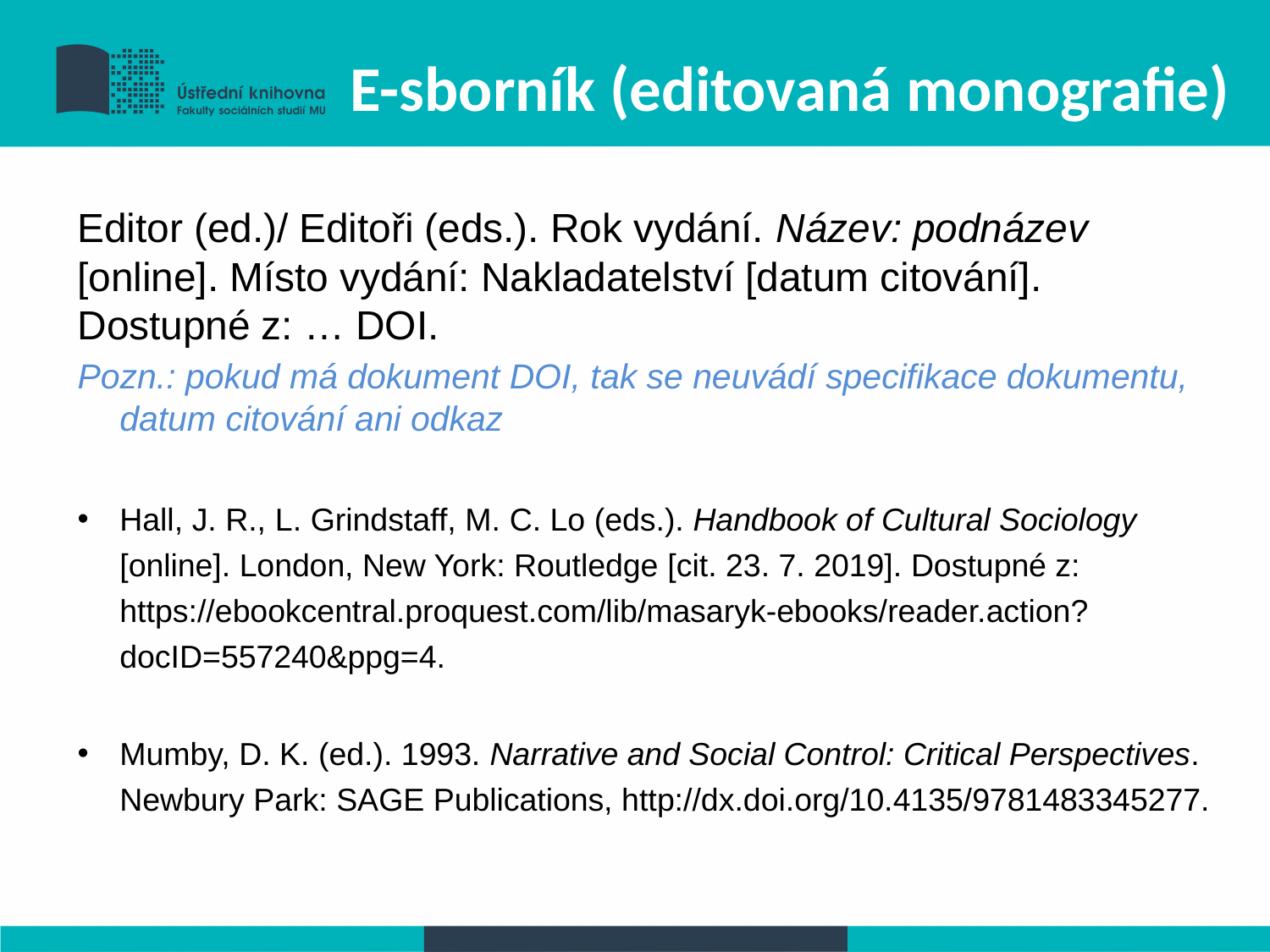

# E-sborník (editovaná monografie)
Editor (ed.)/ Editoři (eds.). Rok vydání. Název: podnázev [online]. Místo vydání: Nakladatelství [datum citování]. Dostupné z: … DOI.
Pozn.: pokud má dokument DOI, tak se neuvádí specifikace dokumentu, datum citování ani odkaz

Hall, J. R., L. Grindstaff, M. C. Lo (eds.). Handbook of Cultural Sociology [online]. London, New York: Routledge [cit. 23. 7. 2019]. Dostupné z: https://ebookcentral.proquest.com/lib/masaryk-ebooks/reader.action?docID=557240&ppg=4.
Mumby, D. K. (ed.). 1993. Narrative and Social Control: Critical Perspectives. Newbury Park: SAGE Publications, http://dx.doi.org/10.4135/9781483345277.